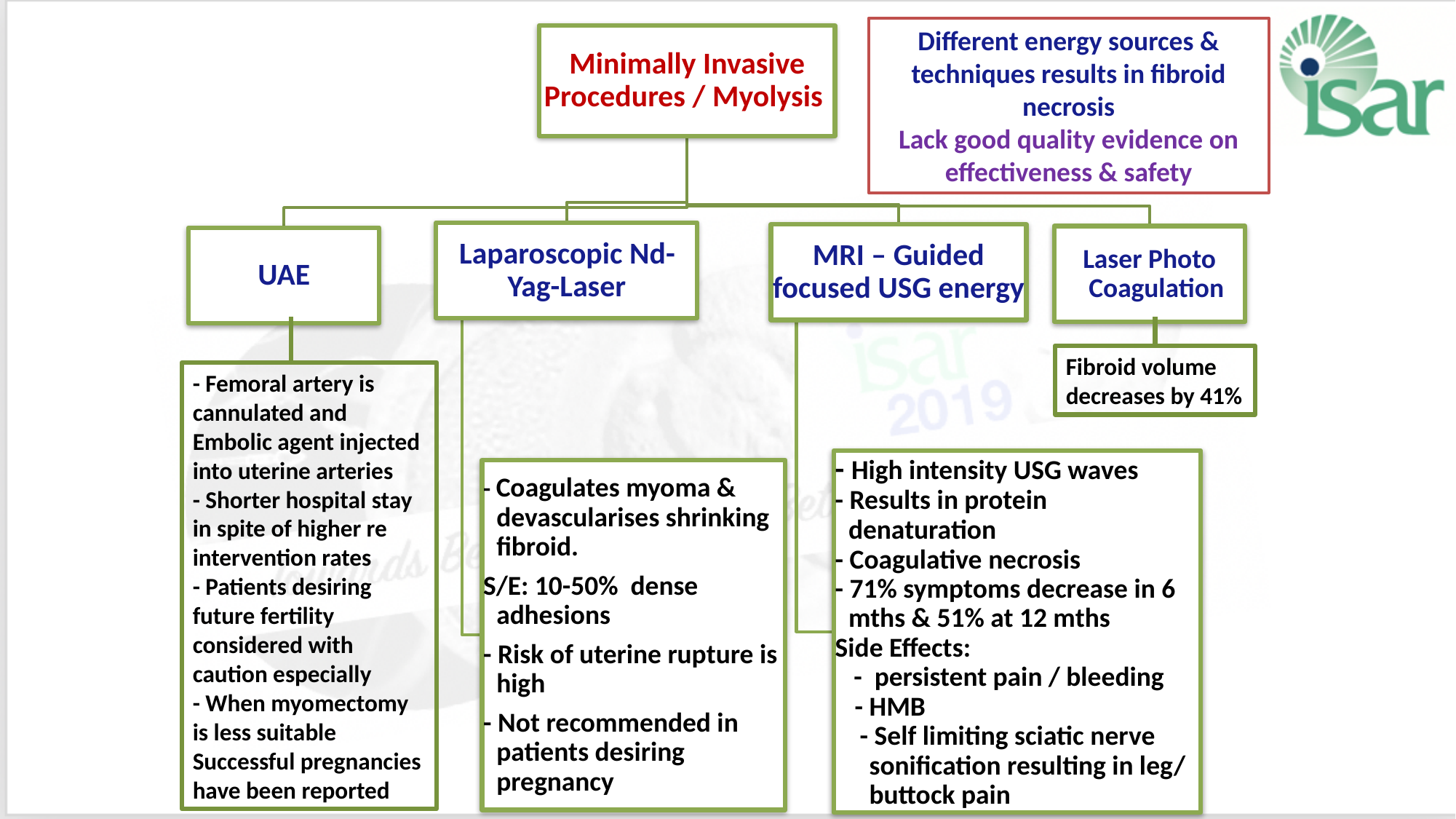

Minimally Invasive Procedures / Myolysis
UAE
Laparoscopic Nd-Yag-Laser
- Coagulates myoma & devascularises shrinking fibroid.
S/E: 10-50%  dense adhesions
- Risk of uterine rupture is high
- Not recommended in patients desiring pregnancy
MRI – Guided focused USG energy
- High intensity USG waves
- Results in protein denaturation
- Coagulative necrosis
- 71% symptoms decrease in 6 mths & 51% at 12 mths
Side Effects:
   -  persistent pain / bleeding
	 - HMB
    - Self limiting sciatic nerve sonification resulting in leg/ buttock pain
Laser Photo Coagulation
Different energy sources & techniques results in fibroid necrosis
Lack good quality evidence on effectiveness & safety
Fibroid volume decreases by 41%
- Femoral artery is
cannulated and
Embolic agent injected
into uterine arteries
- Shorter hospital stay
in spite of higher re
intervention rates
- Patients desiring
future fertility
considered with
caution especially
- When myomectomy
is less suitable
Successful pregnancies
have been reported